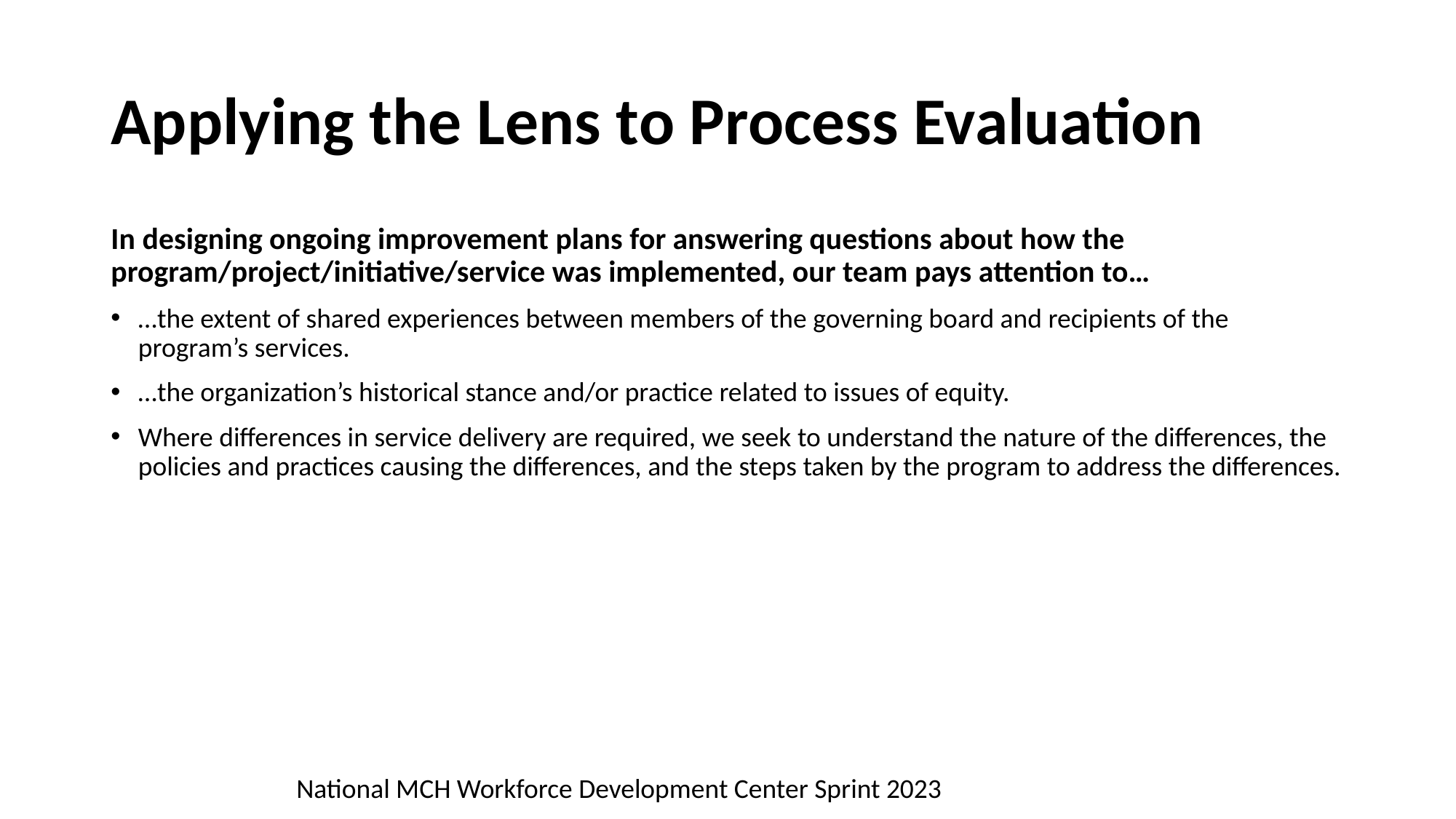

# Applying the Lens to Process Evaluation
In designing ongoing improvement plans for answering questions about how the program/project/initiative/service was implemented, our team pays attention to…
…the extent of shared experiences between members of the governing board and recipients of the program’s services.
…the organization’s historical stance and/or practice related to issues of equity.
Where differences in service delivery are required, we seek to understand the nature of the differences, the policies and practices causing the differences, and the steps taken by the program to address the differences.
National MCH Workforce Development Center Sprint 2023